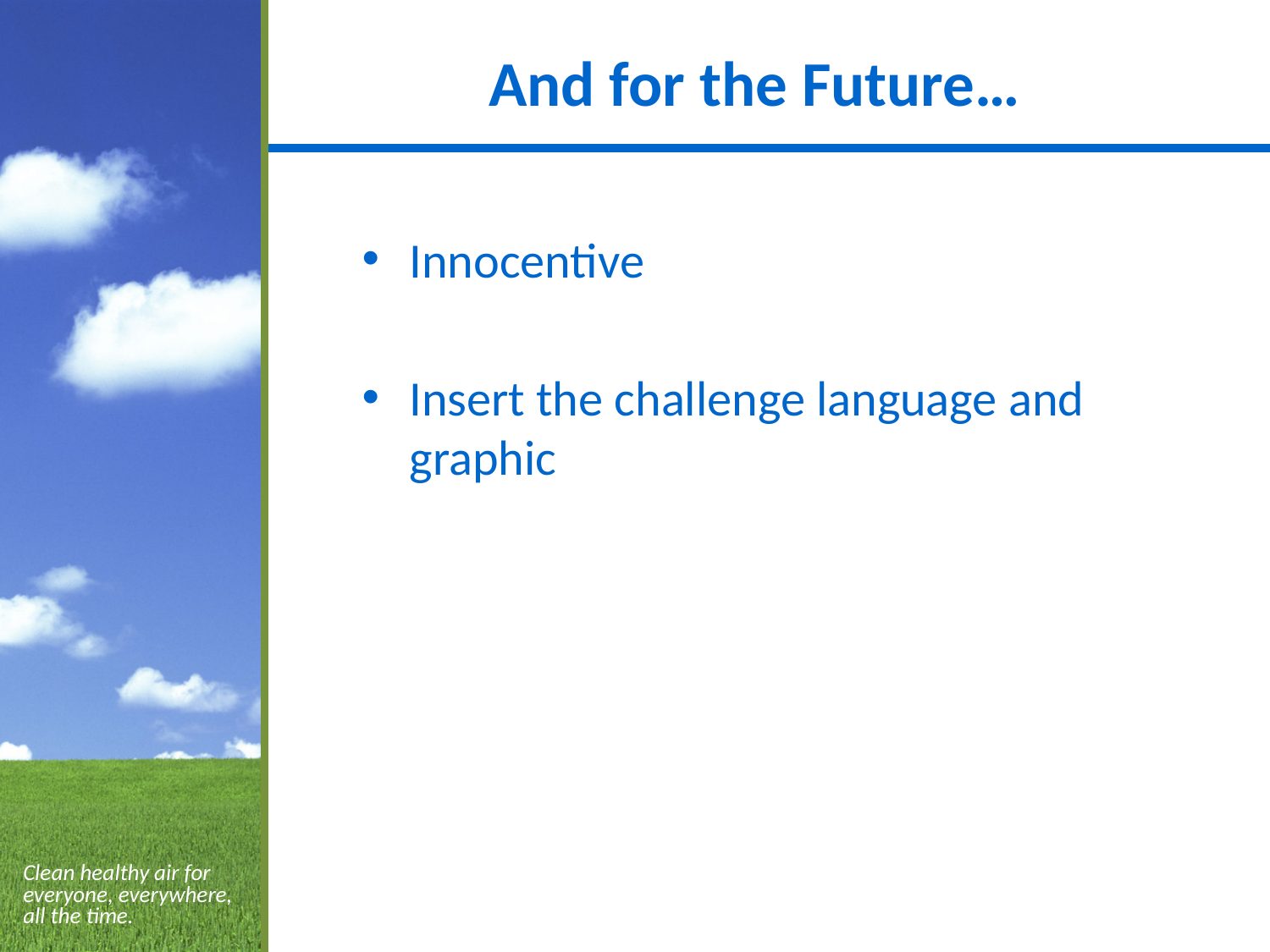

# And for the Future…
Innocentive

Insert the challenge language and graphic